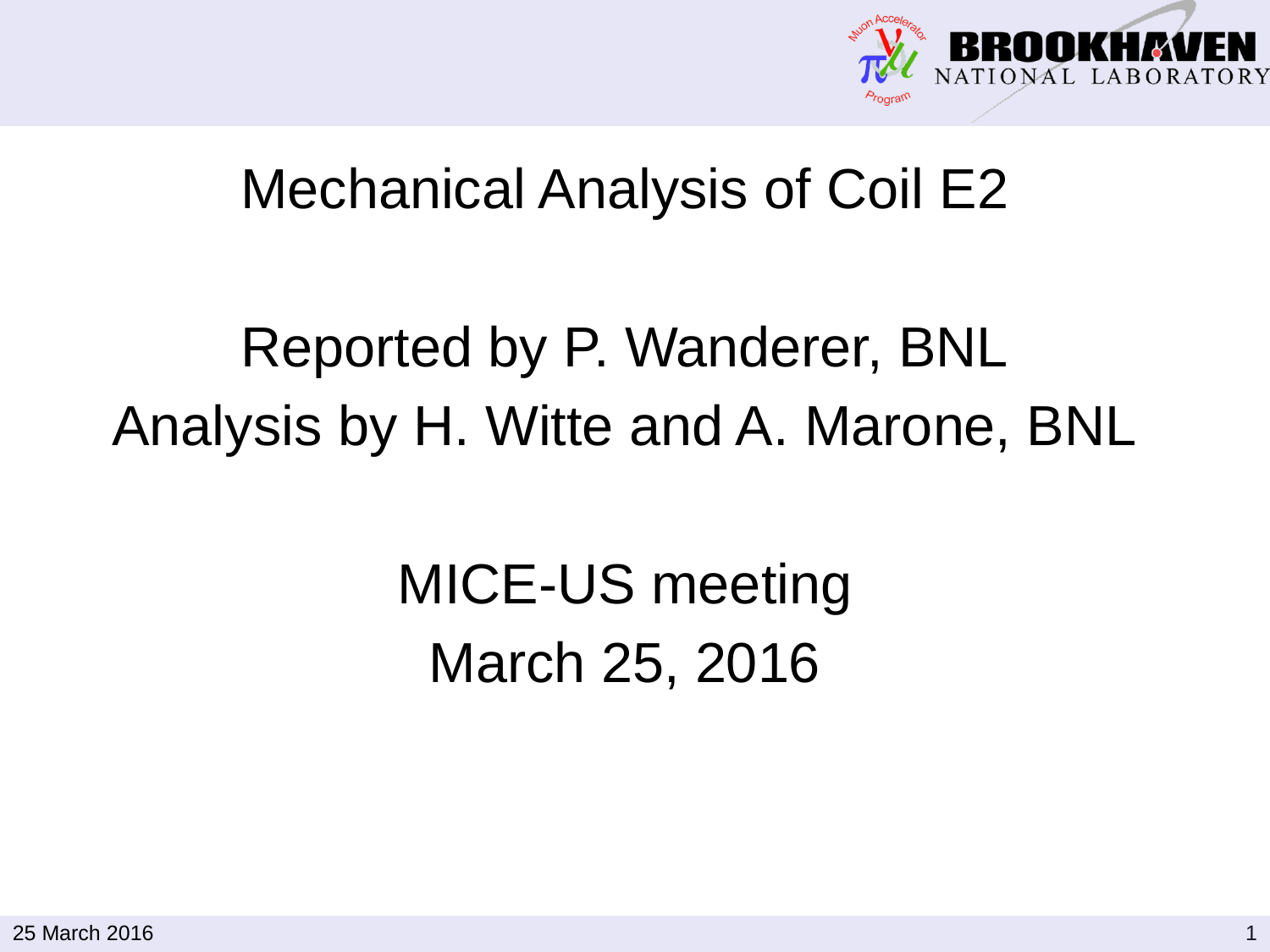

#
Mechanical Analysis of Coil E2

Reported by P. Wanderer, BNL
Analysis by H. Witte and A. Marone, BNL

MICE-US meeting
March 25, 2016